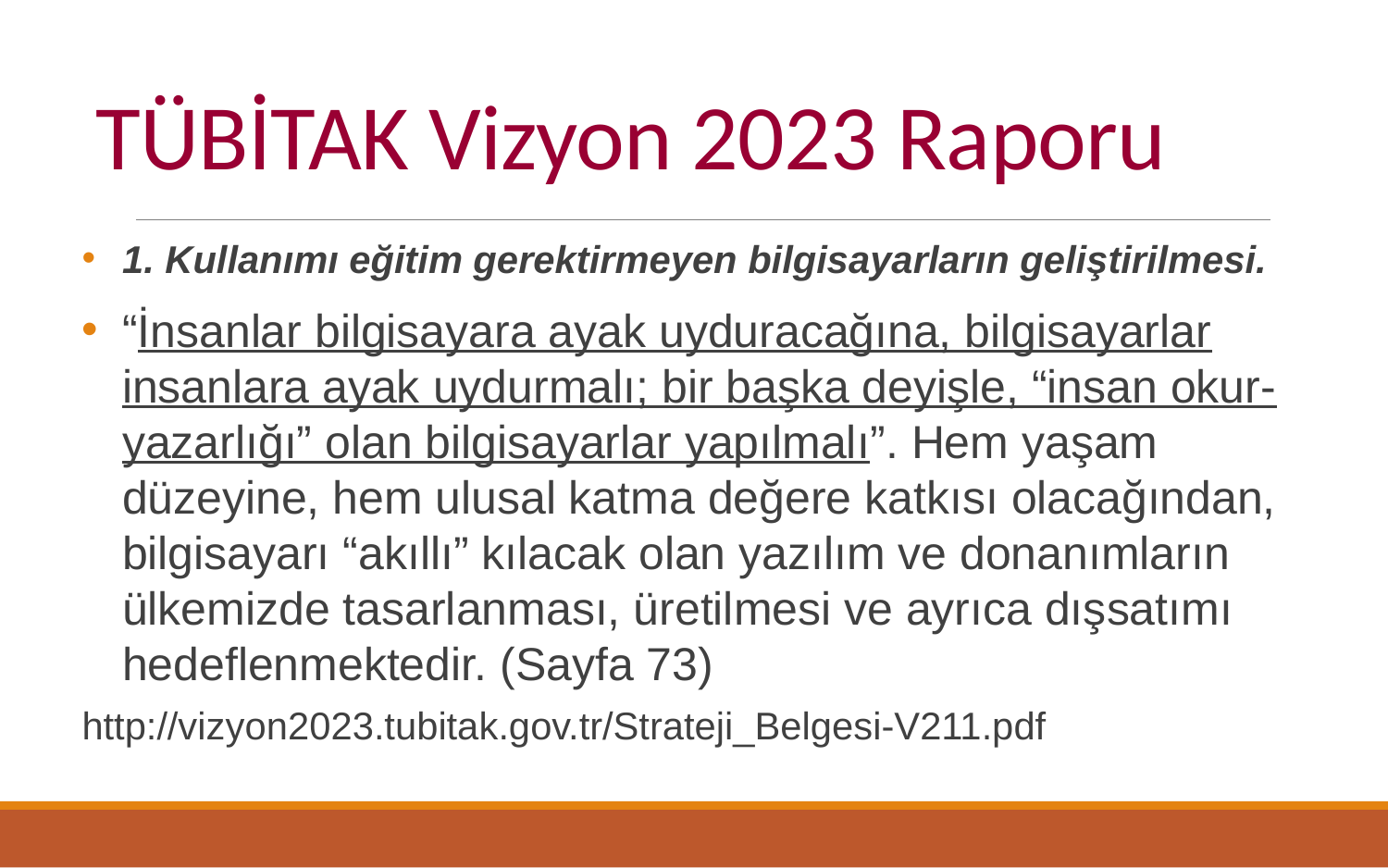

# TÜBİTAK Vizyon 2023 Raporu
1. Kullanımı eğitim gerektirmeyen bilgisayarların geliştirilmesi.
“İnsanlar bilgisayara ayak uyduracağına, bilgisayarlar insanlara ayak uydurmalı; bir başka deyişle, “insan okur-yazarlığı” olan bilgisayarlar yapılmalı”. Hem yaşam düzeyine, hem ulusal katma değere katkısı olacağından, bilgisayarı “akıllı” kılacak olan yazılım ve donanımların ülkemizde tasarlanması, üretilmesi ve ayrıca dışsatımı hedeflenmektedir. (Sayfa 73)
http://vizyon2023.tubitak.gov.tr/Strateji_Belgesi-V211.pdf